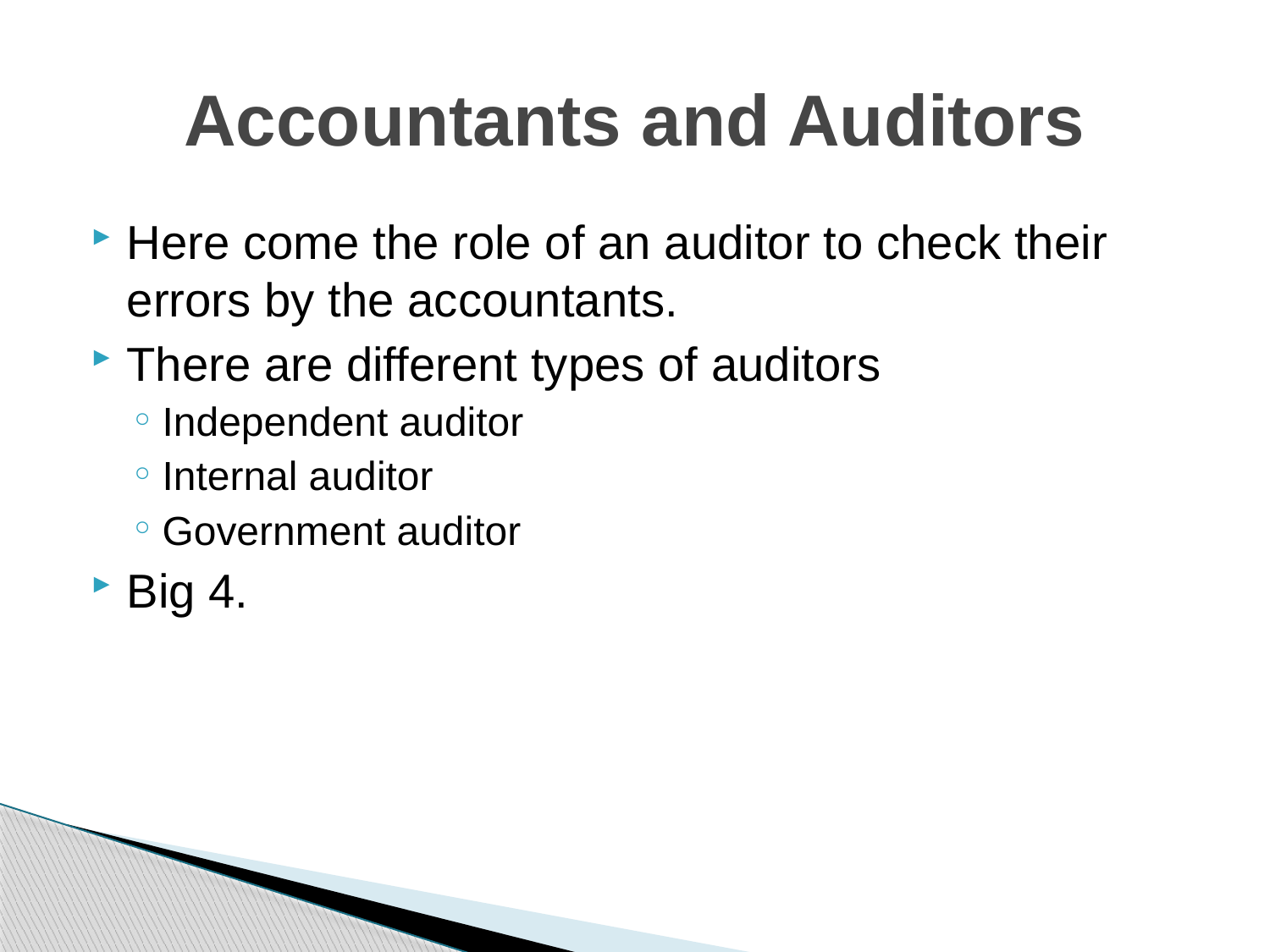

# Accountants and Auditors
Here come the role of an auditor to check their errors by the accountants.
There are different types of auditors
Independent auditor
Internal auditor
Government auditor
Big 4.